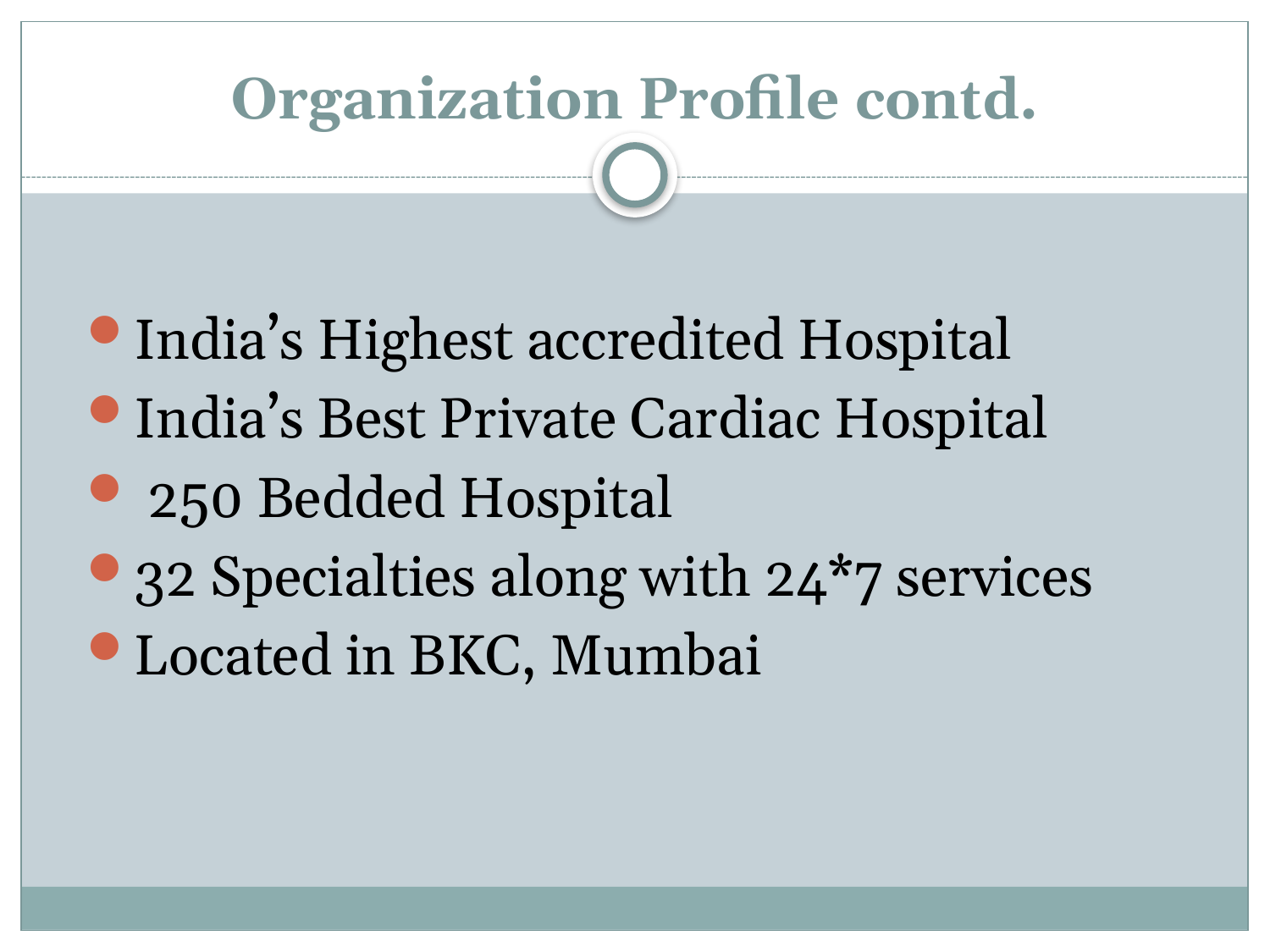

# Organization Profile contd.
India’s Highest accredited Hospital
India’s Best Private Cardiac Hospital
 250 Bedded Hospital
32 Specialties along with 24*7 services
Located in BKC, Mumbai